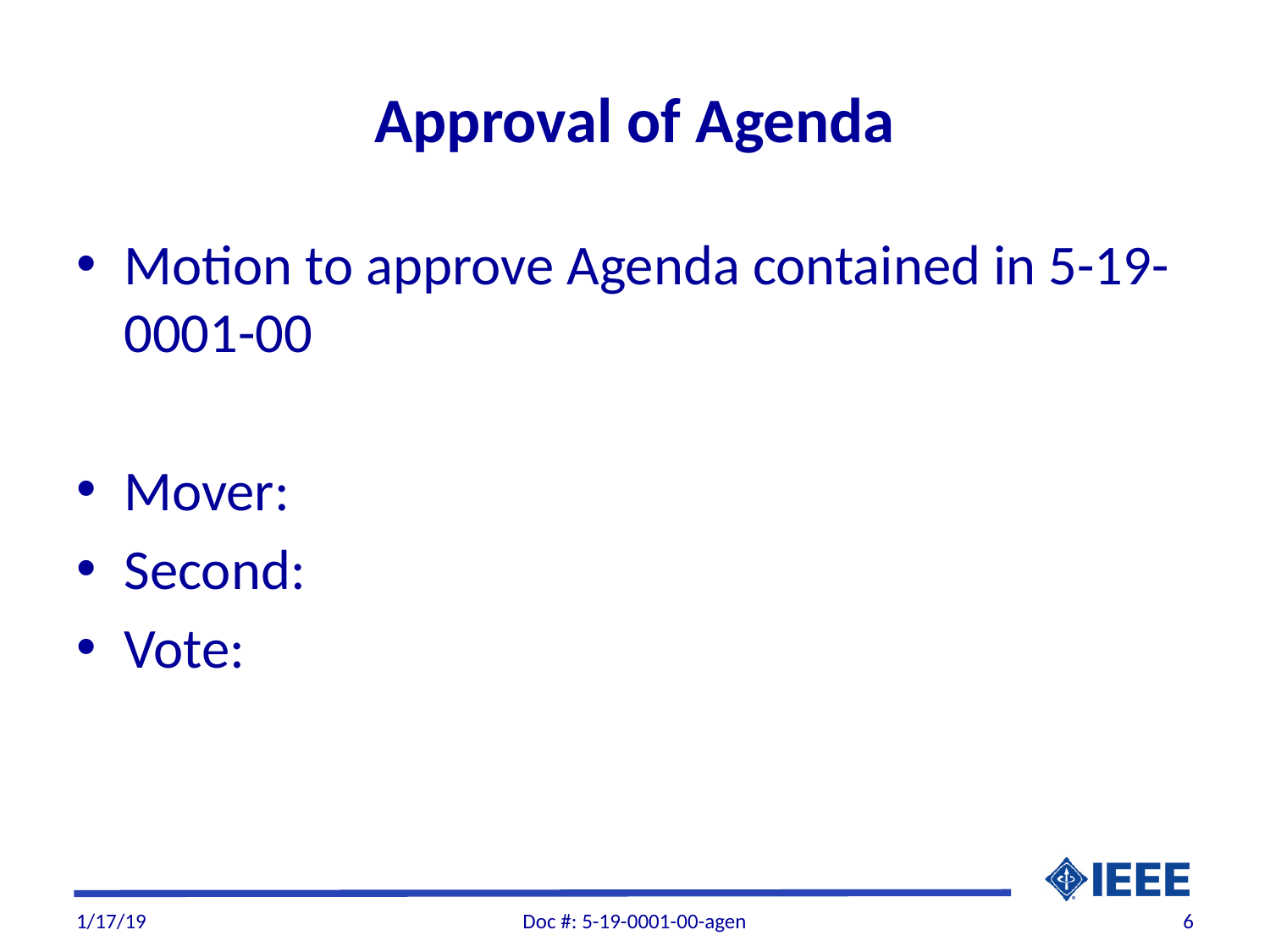

# Approval of Agenda
Motion to approve Agenda contained in 5-19-0001-00

Mover:
Second:
Vote:

1/17/19
Doc #: 5-19-0001-00-agen
6